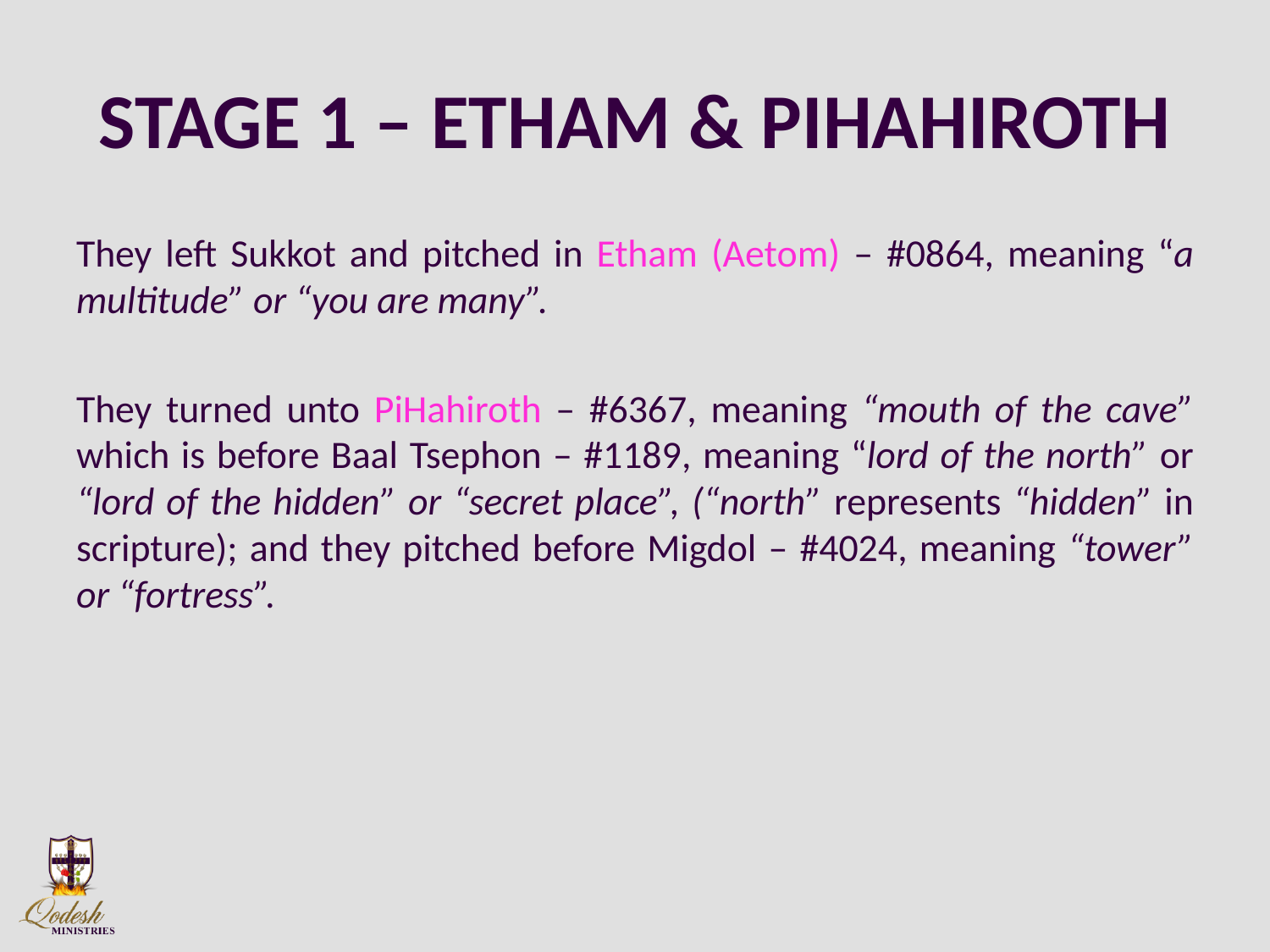

# STAGE 1 – ETHAM & PIHAHIROTH
They left Sukkot and pitched in Etham (Aetom) – #0864, meaning “a multitude” or “you are many”.

They turned unto PiHahiroth – #6367, meaning “mouth of the cave” which is before Baal Tsephon – #1189, meaning “lord of the north” or “lord of the hidden” or “secret place”, (“north” represents “hidden” in scripture); and they pitched before Migdol – #4024, meaning “tower” or “fortress”.